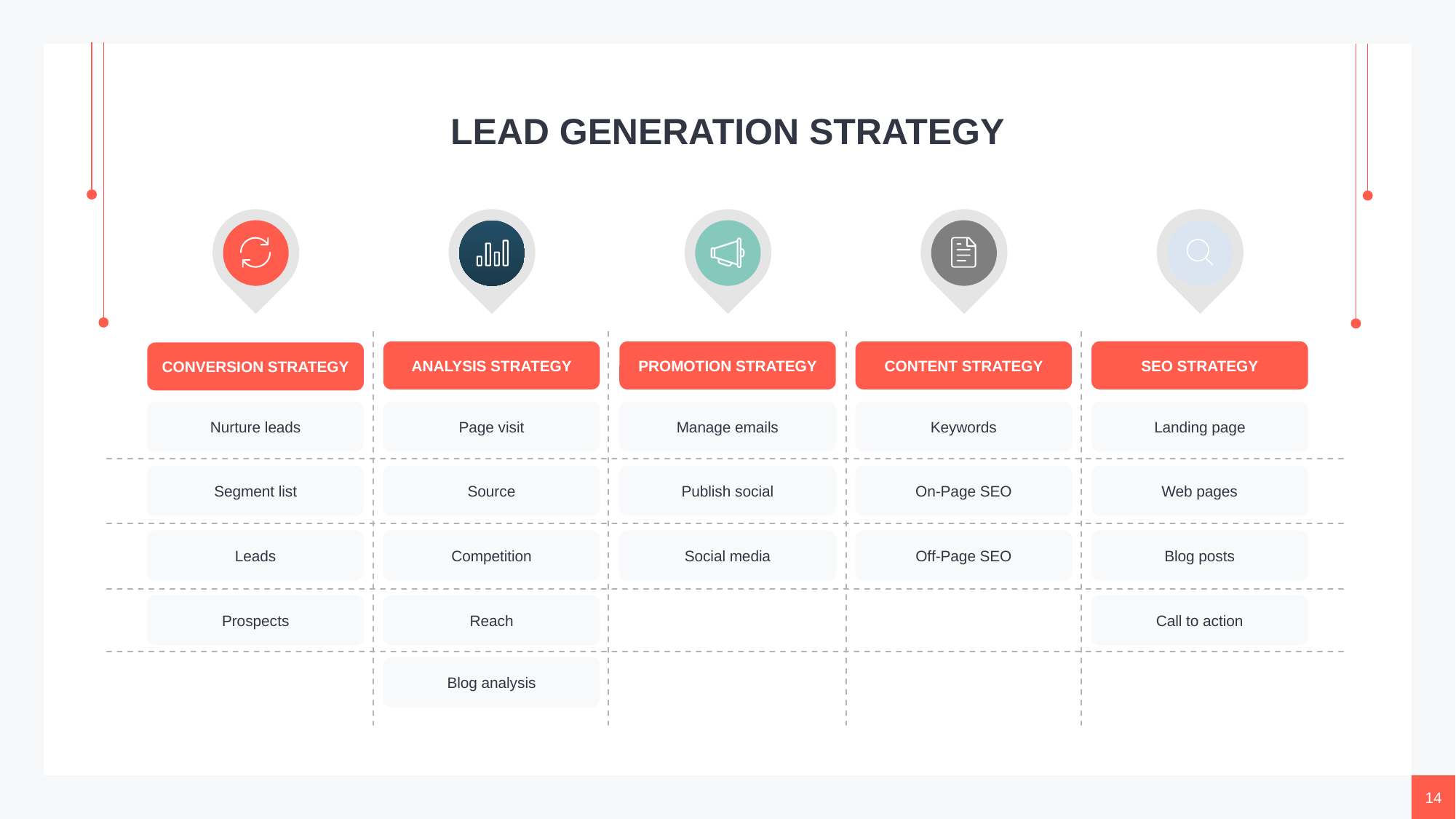

LEAD GENERATION STRATEGY

SEO STRATEGY
ANALYSIS STRATEGY
PROMOTION STRATEGY
CONTENT STRATEGY
CONVERSION STRATEGY
Manage emails
Publish social
Social media
Nurture leads
Segment list
Leads
Prospects
Page visit
Source
Competition
Reach
Blog analysis
Keywords
On-Page SEO
Off-Page SEO
Landing page
Web pages
Blog posts
Call to action
14